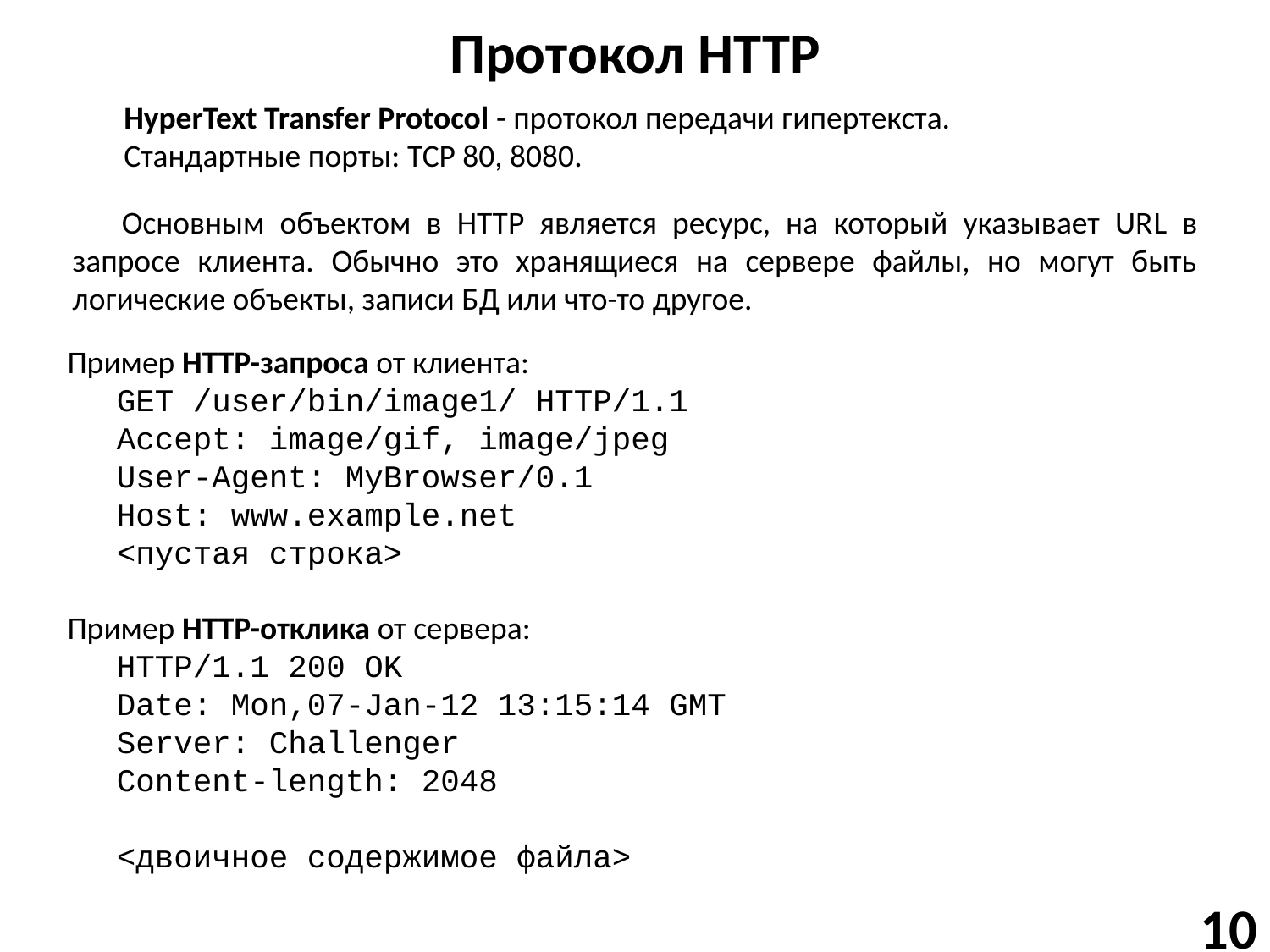

# Протокол HTTP
HyperText Transfer Protocol - протокол передачи гипертекста.
Стандартные порты: TCP 80, 8080.
Основным объектом в HTTP является ресурс, на который указывает URL в запросе клиента. Обычно это хранящиеся на сервере файлы, но могут быть логические объекты, записи БД или что-то другое.
Пример HTTP-запроса от клиента:
GET /user/bin/image1/ HTTP/1.1
Accept: image/gif, image/jpeg
User-Agent: MyBrowser/0.1
Host: www.example.net
<пустая строка>
Пример HTTP-отклика от сервера:
HTTP/1.1 200 OK
Date: Mon,07-Jan-12 13:15:14 GMT
Server: Challenger
Content-length: 2048

<двоичное содержимое файла>
10